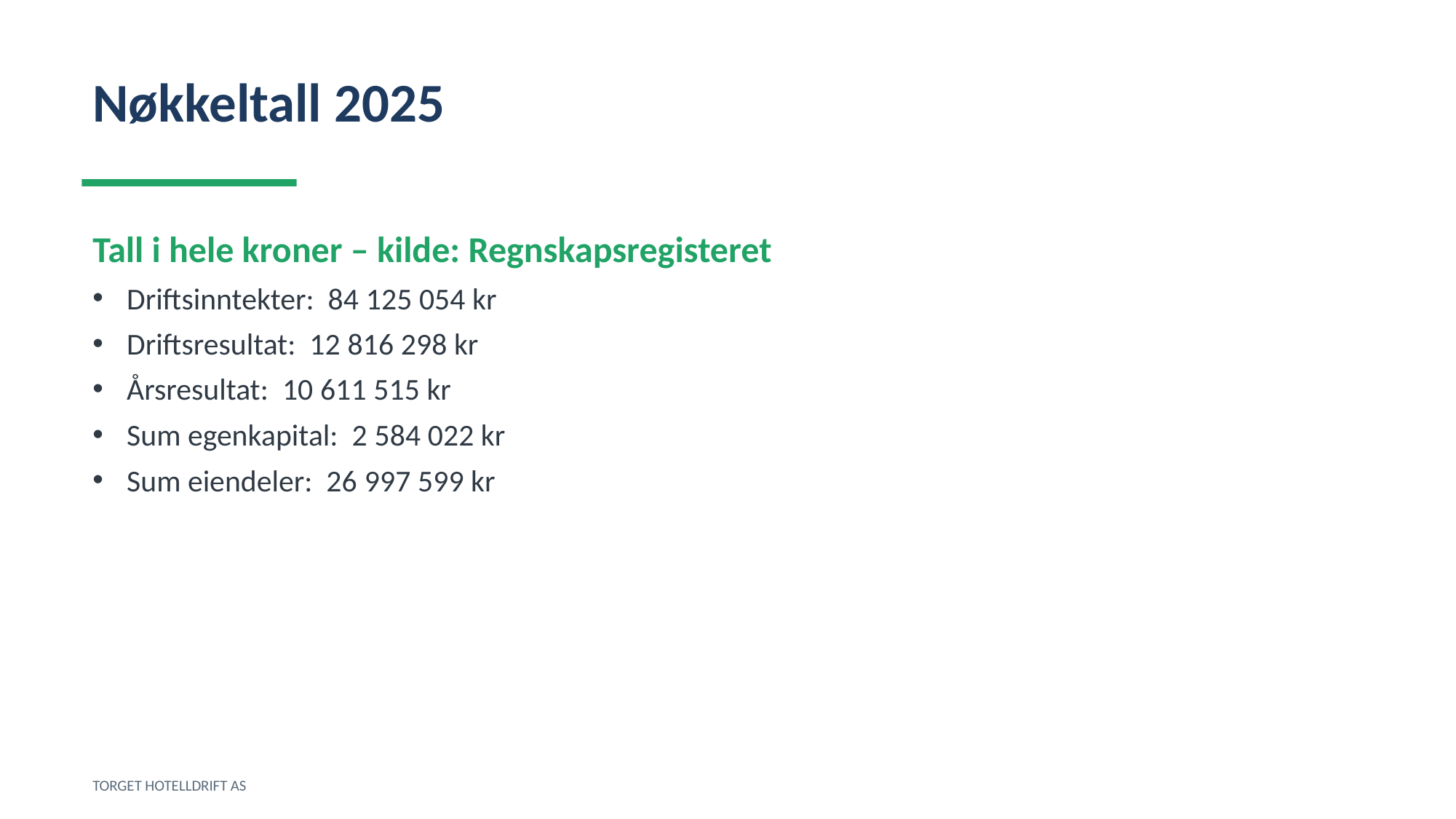

Nøkkeltall 2025

Tall i hele kroner – kilde: Regnskapsregisteret
Driftsinntekter:  84 125 054 kr
Driftsresultat:  12 816 298 kr
Årsresultat:  10 611 515 kr
Sum egenkapital:  2 584 022 kr
Sum eiendeler:  26 997 599 kr
TORGET HOTELLDRIFT AS